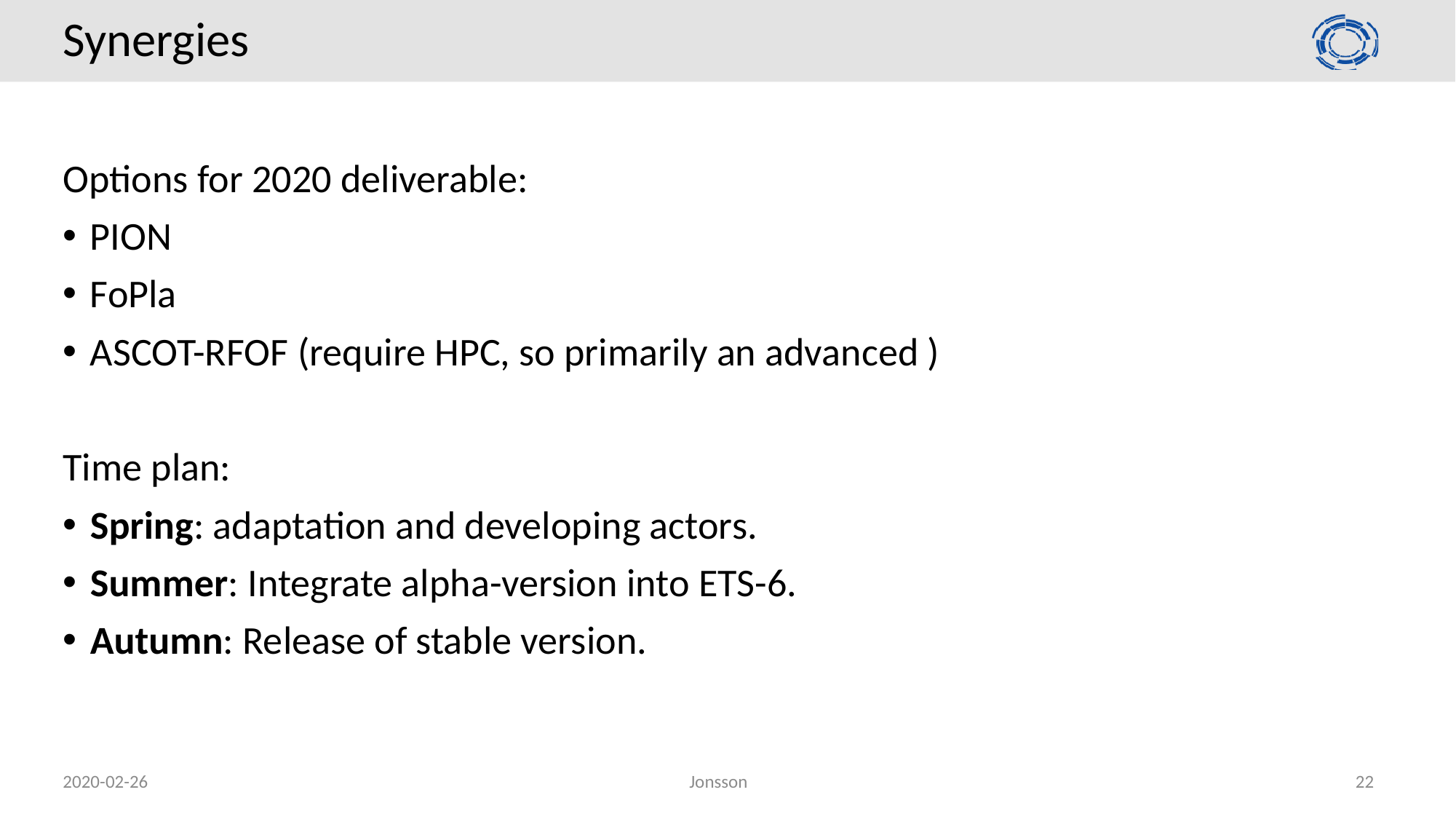

# Synergies
Options for 2020 deliverable:
PION
FoPla
ASCOT-RFOF (require HPC, so primarily an advanced )

Time plan:
Spring: adaptation and developing actors.
Summer: Integrate alpha-version into ETS-6.
Autumn: Release of stable version.
2020-02-26
Jonsson
22